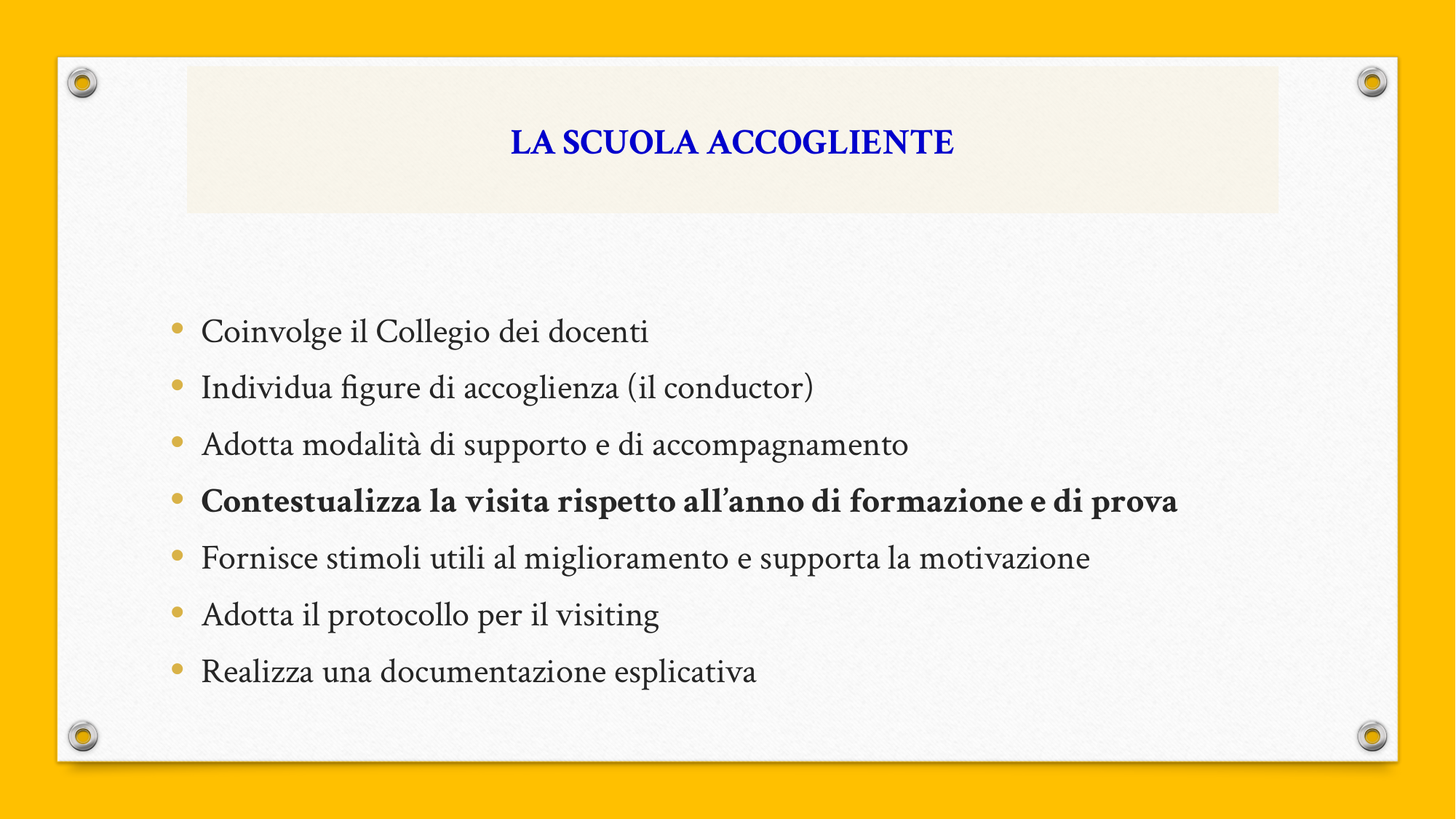

LA SCUOLA ACCOGLIENTE
Coinvolge il Collegio dei docenti
Individua figure di accoglienza (il conductor)
Adotta modalità di supporto e di accompagnamento
Contestualizza la visita rispetto all’anno di formazione e di prova
Fornisce stimoli utili al miglioramento e supporta la motivazione
Adotta il protocollo per il visiting
Realizza una documentazione esplicativa